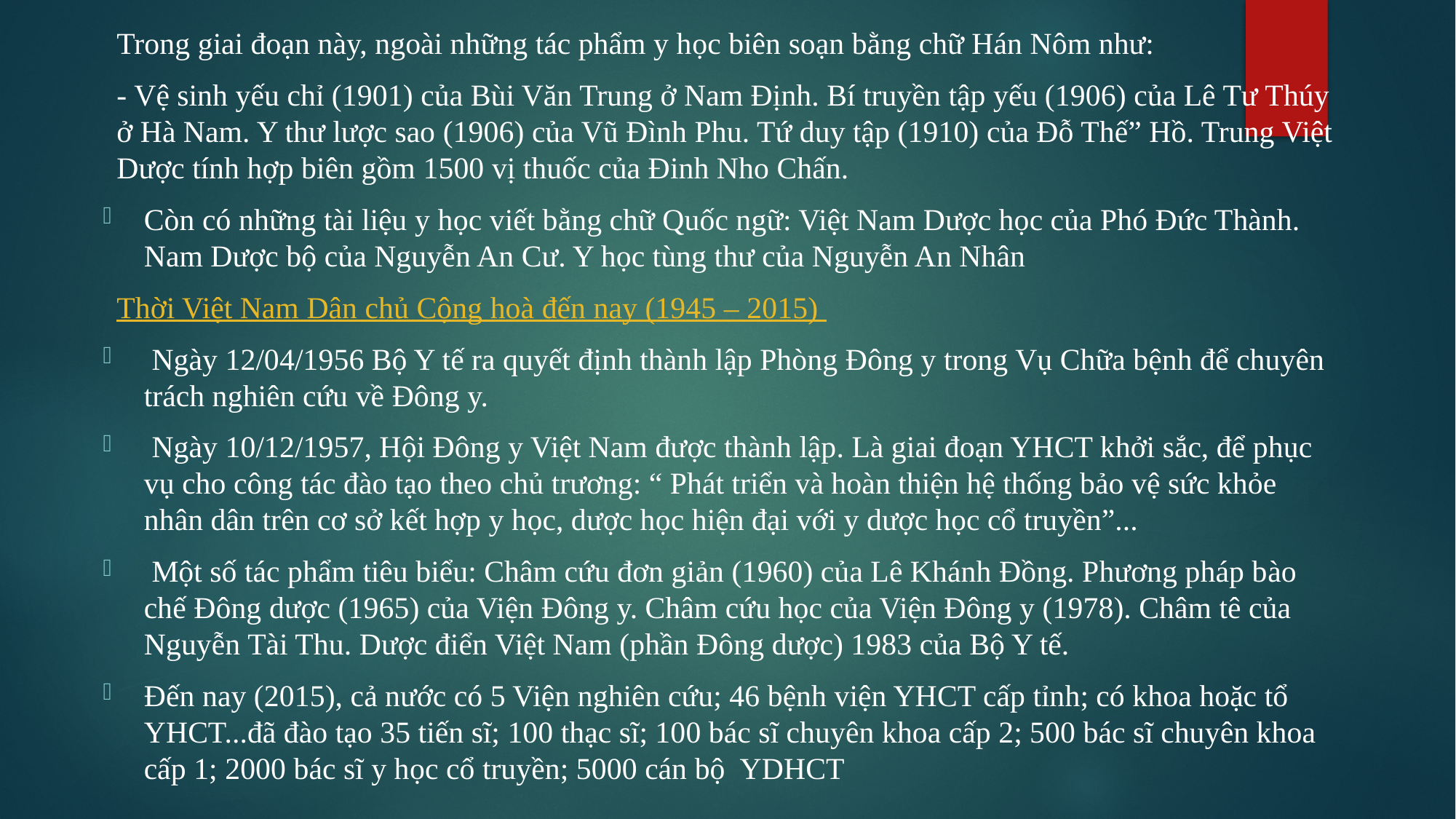

Trong giai đoạn này, ngoài những tác phẩm y học biên soạn bằng chữ Hán Nôm như:
- Vệ sinh yếu chỉ (1901) của Bùi Văn Trung ở Nam Định. Bí truyền tập yếu (1906) của Lê Tư Thúy ở Hà Nam. Y thư lược sao (1906) của Vũ Đình Phu. Tứ duy tập (1910) của Đỗ Thế” Hồ. Trung Việt Dược tính hợp biên gồm 1500 vị thuốc của Đinh Nho Chấn.
Còn có những tài liệu y học viết bằng chữ Quốc ngữ: Việt Nam Dược học của Phó Đức Thành. Nam Dược bộ của Nguyễn An Cư. Y học tùng thư của Nguyễn An Nhân
Thời Việt Nam Dân chủ Cộng hoà đến nay (1945 – 2015)
 Ngày 12/04/1956 Bộ Y tế ra quyết định thành lập Phòng Đông y trong Vụ Chữa bệnh để chuyên trách nghiên cứu về Đông y.
 Ngày 10/12/1957, Hội Đông y Việt Nam được thành lập. Là giai đoạn YHCT khởi sắc, để phục vụ cho công tác đào tạo theo chủ trương: “ Phát triển và hoàn thiện hệ thống bảo vệ sức khỏe nhân dân trên cơ sở kết hợp y học, dược học hiện đại với y dược học cổ truyền”...
 Một số tác phẩm tiêu biểu: Châm cứu đơn giản (1960) của Lê Khánh Đồng. Phương pháp bào chế Đông dược (1965) của Viện Đông y. Châm cứu học của Viện Đông y (1978). Châm tê của Nguyễn Tài Thu. Dược điển Việt Nam (phần Đông dược) 1983 của Bộ Y tế.
Đến nay (2015), cả nước có 5 Viện nghiên cứu; 46 bệnh viện YHCT cấp tỉnh; có khoa hoặc tổ YHCT...đã đào tạo 35 tiến sĩ; 100 thạc sĩ; 100 bác sĩ chuyên khoa cấp 2; 500 bác sĩ chuyên khoa cấp 1; 2000 bác sĩ y học cổ truyền; 5000 cán bộ  YDHCT